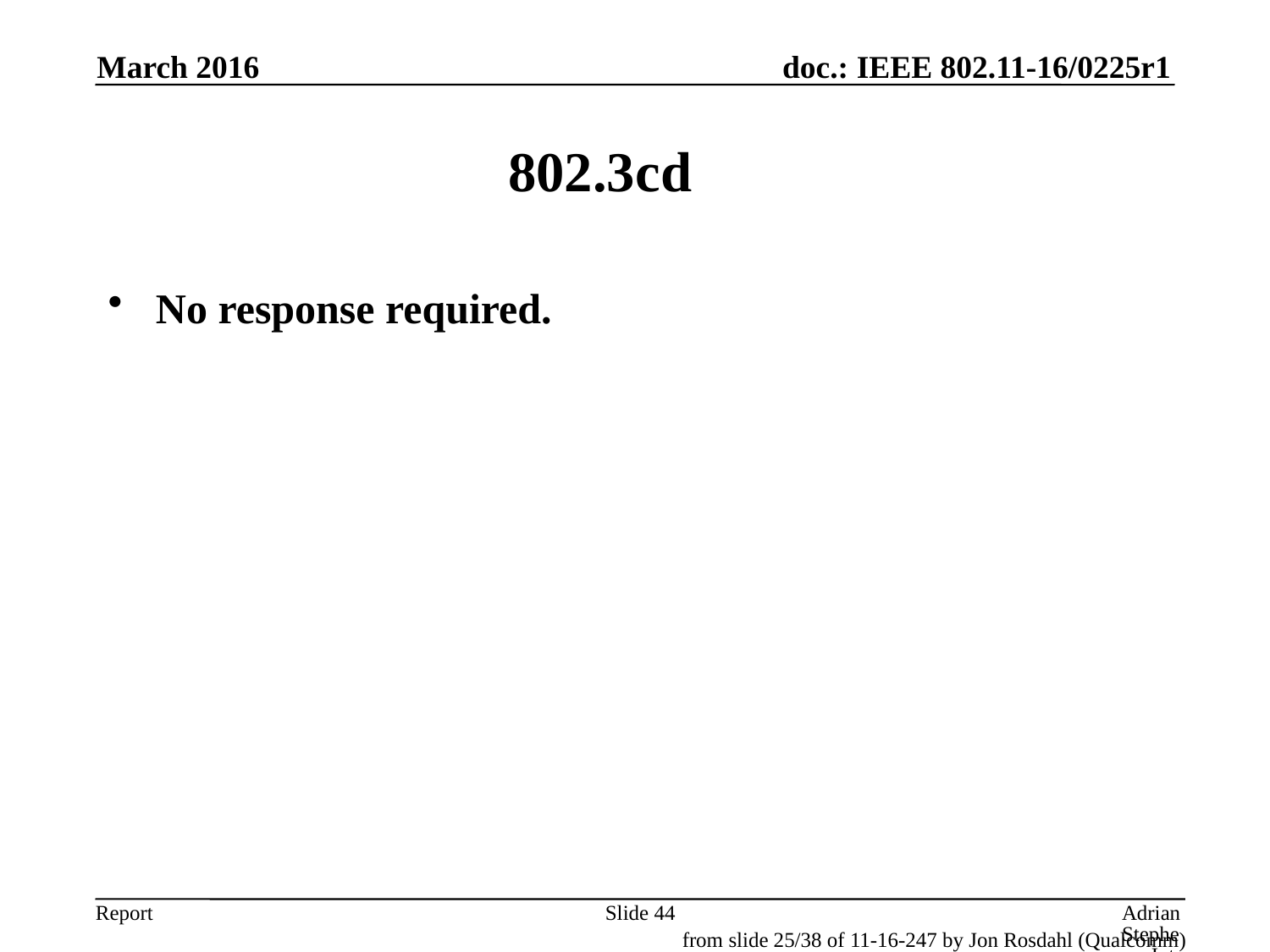

March 2016
# 802.3cd
No response required.
Slide 44
Adrian Stephens, Intel Corporation
from slide 25/38 of 11-16-247 by Jon Rosdahl (Qualcomm)